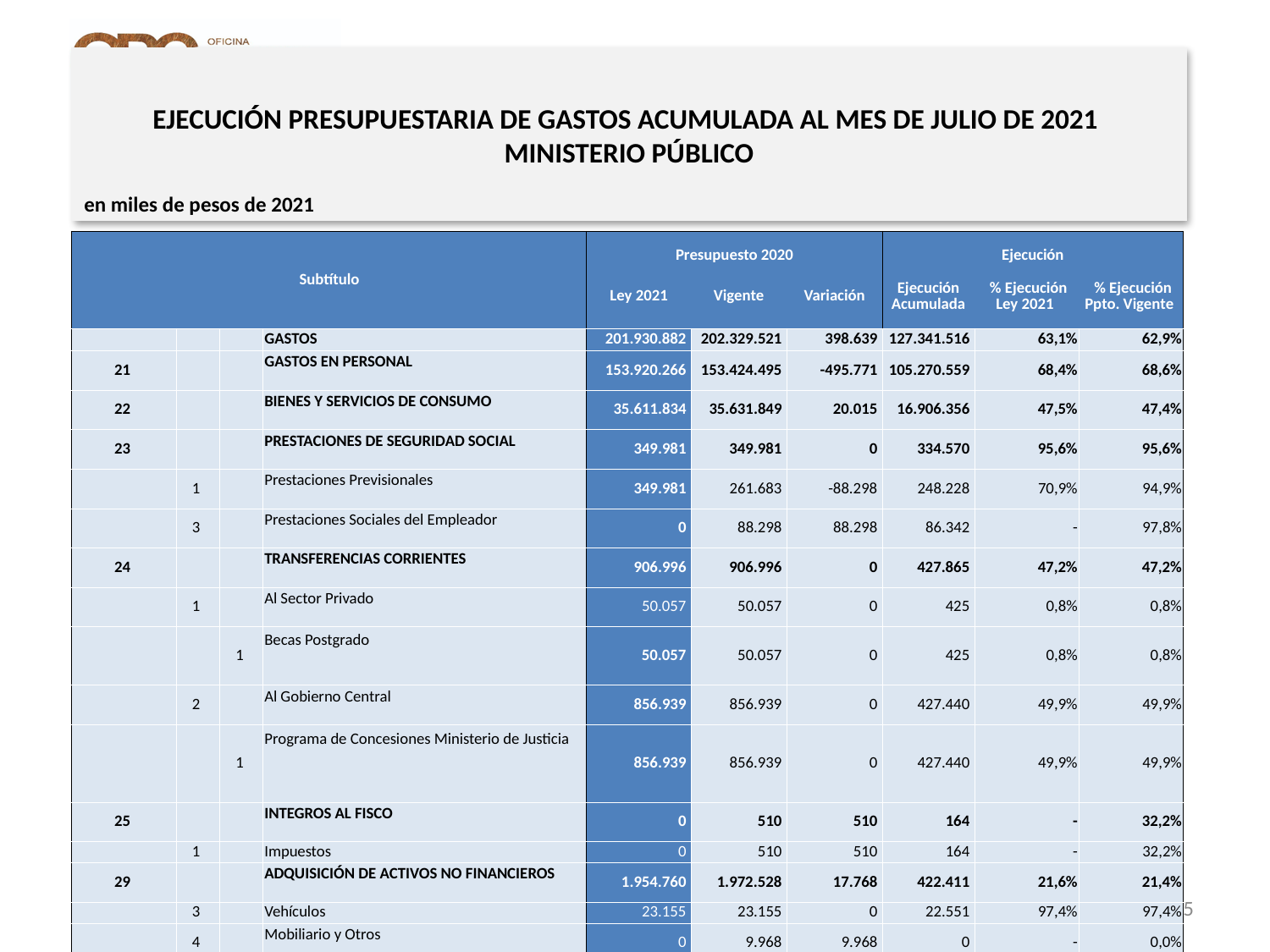

# EJECUCIÓN PRESUPUESTARIA DE GASTOS ACUMULADA AL MES DE JULIO DE 2021 MINISTERIO PÚBLICO
en miles de pesos de 2021
| Subtítulo |  |  |  | Presupuesto 2020 |  |  | Ejecución |  |  |
| --- | --- | --- | --- | --- | --- | --- | --- | --- | --- |
|  |  |  |  | Ley 2021 | Vigente | Variación | Ejecución Acumulada | % Ejecución Ley 2021 | % Ejecución Ppto. Vigente |
|  |  |  | GASTOS | 201.930.882 | 202.329.521 | 398.639 | 127.341.516 | 63,1% | 62,9% |
| 21 |  |  | GASTOS EN PERSONAL | 153.920.266 | 153.424.495 | -495.771 | 105.270.559 | 68,4% | 68,6% |
| 22 |  |  | BIENES Y SERVICIOS DE CONSUMO | 35.611.834 | 35.631.849 | 20.015 | 16.906.356 | 47,5% | 47,4% |
| 23 |  |  | PRESTACIONES DE SEGURIDAD SOCIAL | 349.981 | 349.981 | 0 | 334.570 | 95,6% | 95,6% |
|  | 1 |  | Prestaciones Previsionales | 349.981 | 261.683 | -88.298 | 248.228 | 70,9% | 94,9% |
|  | 3 |  | Prestaciones Sociales del Empleador | 0 | 88.298 | 88.298 | 86.342 | - | 97,8% |
| 24 |  |  | TRANSFERENCIAS CORRIENTES | 906.996 | 906.996 | 0 | 427.865 | 47,2% | 47,2% |
|  | 1 |  | Al Sector Privado | 50.057 | 50.057 | 0 | 425 | 0,8% | 0,8% |
|  |  | 1 | Becas Postgrado | 50.057 | 50.057 | 0 | 425 | 0,8% | 0,8% |
|  | 2 |  | Al Gobierno Central | 856.939 | 856.939 | 0 | 427.440 | 49,9% | 49,9% |
|  |  | 1 | Programa de Concesiones Ministerio de Justicia | 856.939 | 856.939 | 0 | 427.440 | 49,9% | 49,9% |
| 25 |  |  | INTEGROS AL FISCO | 0 | 510 | 510 | 164 | - | 32,2% |
|  | 1 |  | Impuestos | 0 | 510 | 510 | 164 | - | 32,2% |
| 29 |  |  | ADQUISICIÓN DE ACTIVOS NO FINANCIEROS | 1.954.760 | 1.972.528 | 17.768 | 422.411 | 21,6% | 21,4% |
|  | 3 |  | Vehículos | 23.155 | 23.155 | 0 | 22.551 | 97,4% | 97,4% |
|  | 4 |  | Mobiliario y Otros | 0 | 9.968 | 9.968 | 0 | - | 0,0% |
|  | 5 |  | Máquinas y Equipos | 81.840 | 81.840 | 0 | 35.876 | 43,8% | 43,8% |
|  | 6 |  | Equipos Informáticos | 907.283 | 914.323 | 7.040 | 299.742 | 33,0% | 32,8% |
|  | 7 |  | Programas Informáticos | 942.482 | 943.242 | 760 | 64.242 | 6,8% | 6,8% |
| 31 |  |  | INICIATIVAS DE INVERSIÓN | 9.187.035 | 9.187.035 | 0 | 3.123.494 | 34,0% | 34,0% |
|  | 2 |  | Proyectos | 9.187.035 | 9.187.035 | 0 | 3.123.494 | 34,0% | 34,0% |
| 34 |  |  | SERVICIO DE LA DEUDA | 10 | 856.127 | 856.117 | 856.097 | 8560970,0% | 100,0% |
|  | 7 |  | Deuda Flotante | 10 | 856.127 | 856.117 | 856.097 | 8560970,0% | 100,0% |
5